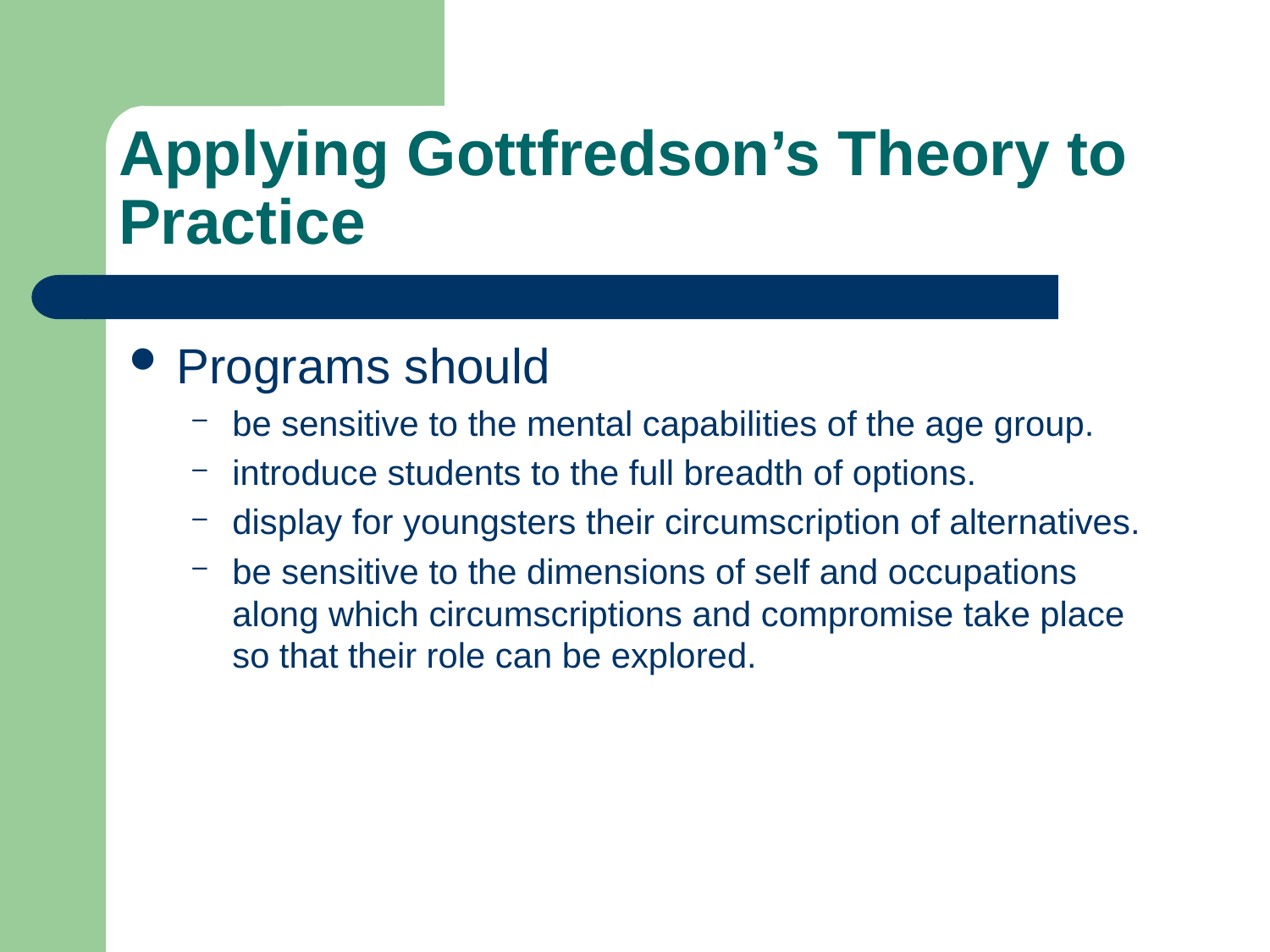

# Applying Gottfredson’s Theory to Practice
Programs should
be sensitive to the mental capabilities of the age group.
introduce students to the full breadth of options.
display for youngsters their circumscription of alternatives.
be sensitive to the dimensions of self and occupations along which circumscriptions and compromise take place so that their role can be explored.